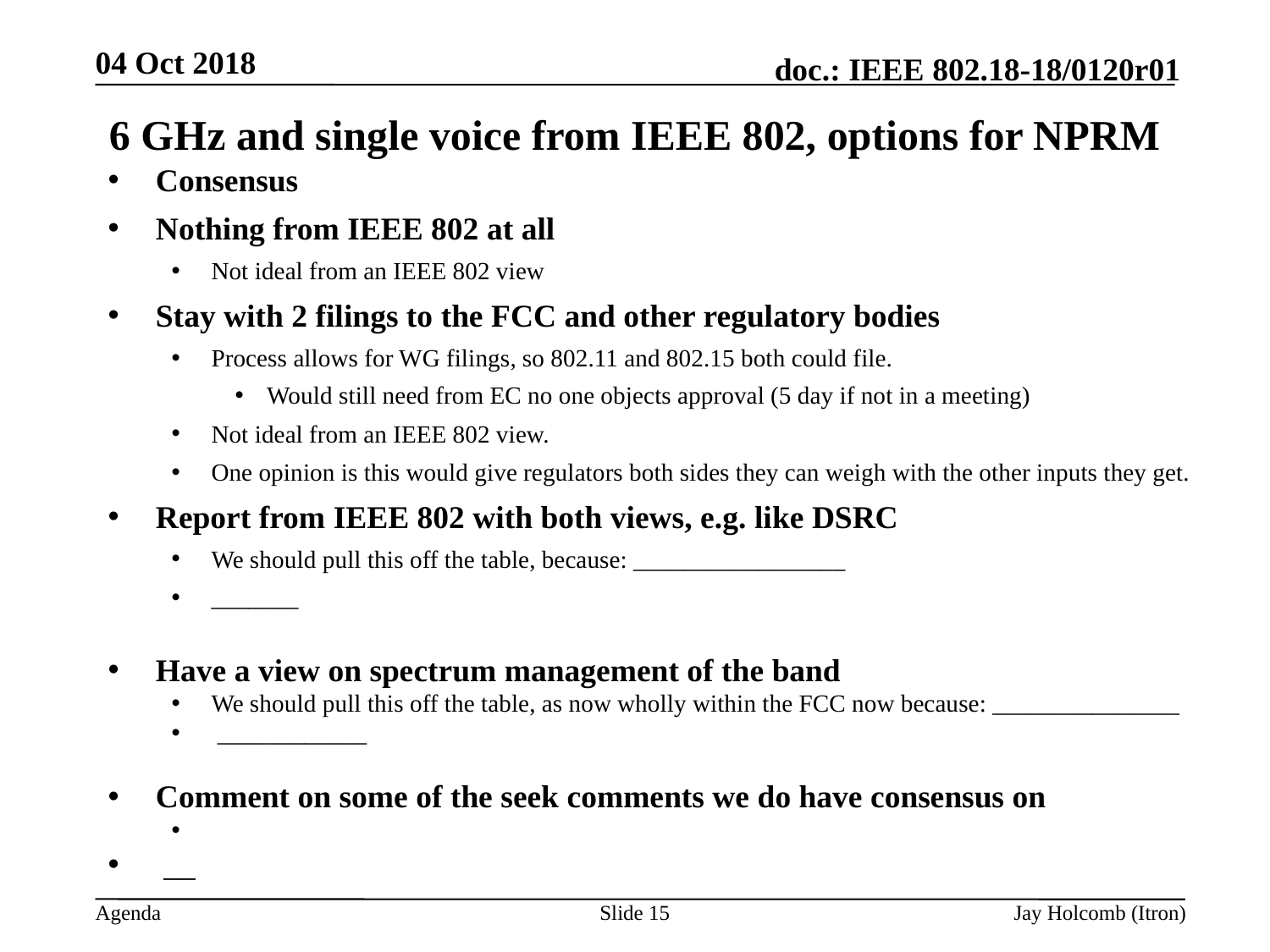

04 Oct 2018
# 6 GHz and single voice from IEEE 802, options for NPRM
Consensus
Nothing from IEEE 802 at all
Not ideal from an IEEE 802 view
Stay with 2 filings to the FCC and other regulatory bodies
Process allows for WG filings, so 802.11 and 802.15 both could file.
Would still need from EC no one objects approval (5 day if not in a meeting)
Not ideal from an IEEE 802 view.
One opinion is this would give regulators both sides they can weigh with the other inputs they get.
Report from IEEE 802 with both views, e.g. like DSRC
We should pull this off the table, because: _________________
_______

Have a view on spectrum management of the band
We should pull this off the table, as now wholly within the FCC now because: _______________
 ____________

Comment on some of the seek comments we do have consensus on

 __
Slide 15
Jay Holcomb (Itron)